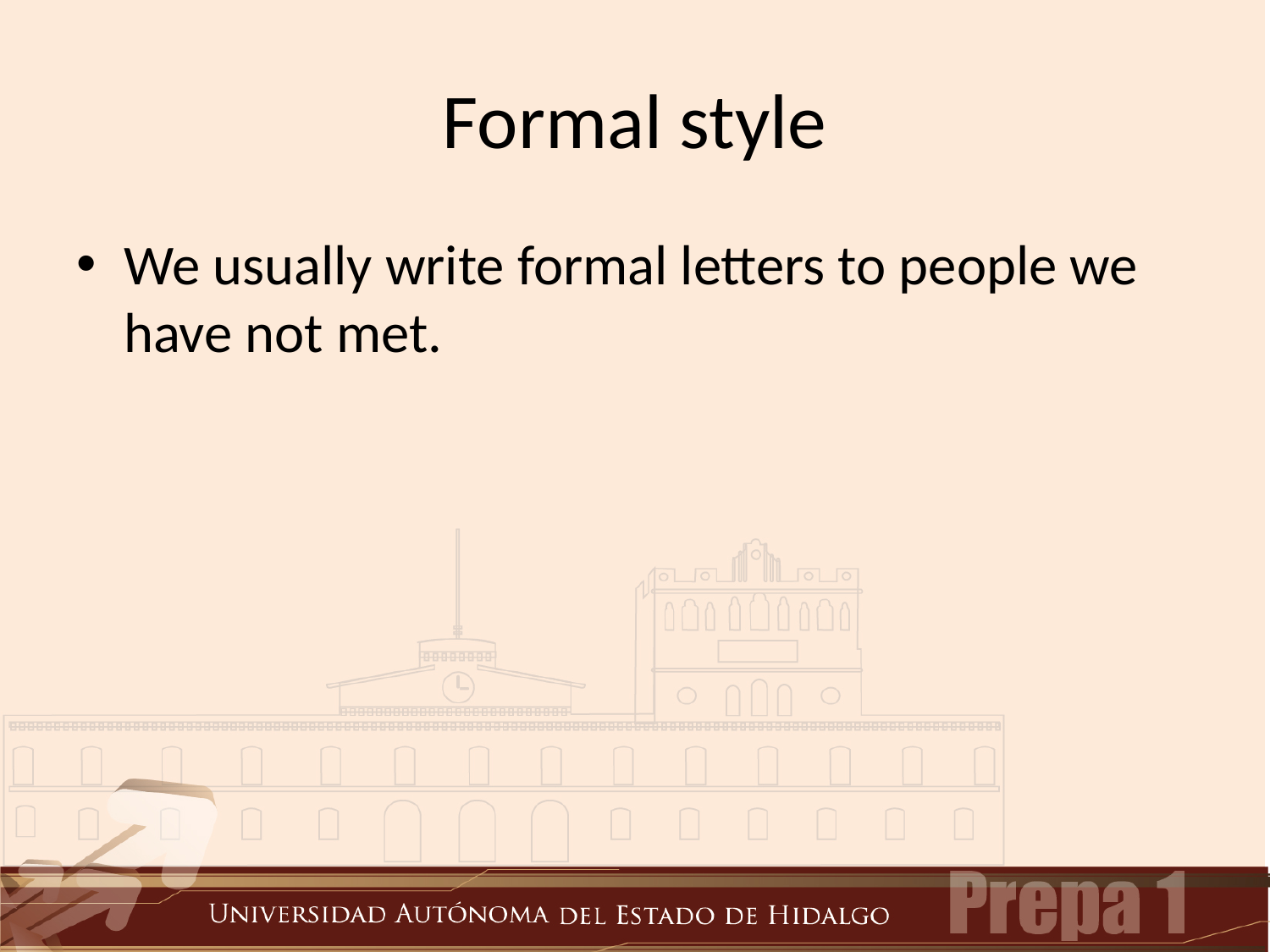

# Formal style
We usually write formal letters to people we have not met.